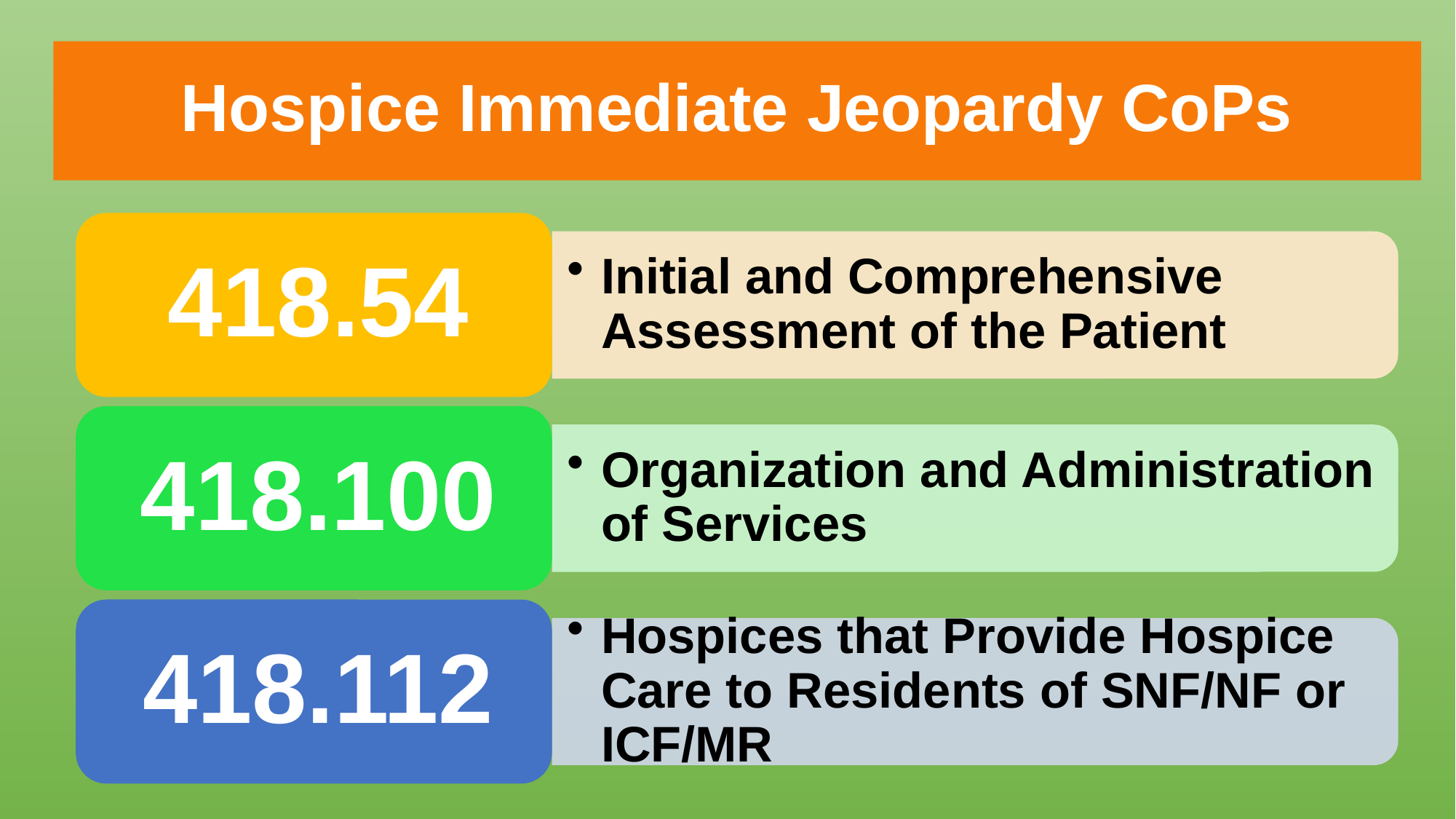

# Hospice Immediate Jeopardy CoPs
Initial and Comprehensive Assessment of the Patient
418.54
Organization and Administration of Services
418.100
Hospices that Provide Hospice Care to Residents of SNF/NF or ICF/MR
418.112